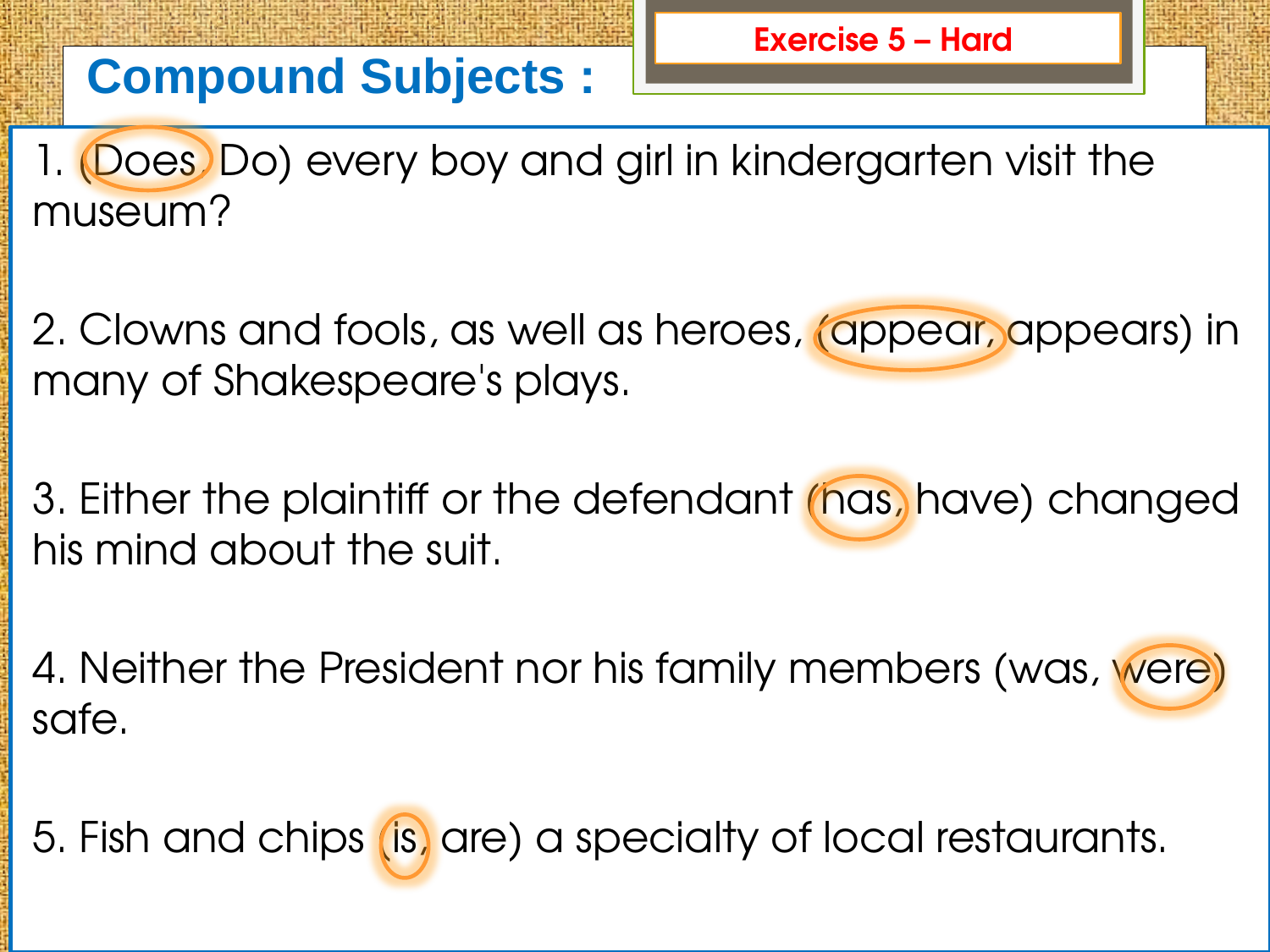

# Compound Subjects :
Exercise 5 – Hard
1. (Does, Do) every boy and girl in kindergarten visit the museum?

2. Clowns and fools, as well as heroes, (appear, appears) in many of Shakespeare's plays.

3. Either the plaintiff or the defendant (has, have) changed his mind about the suit.

4. Neither the President nor his family members (was, were) safe.

5. Fish and chips (is, are) a specialty of local restaurants.